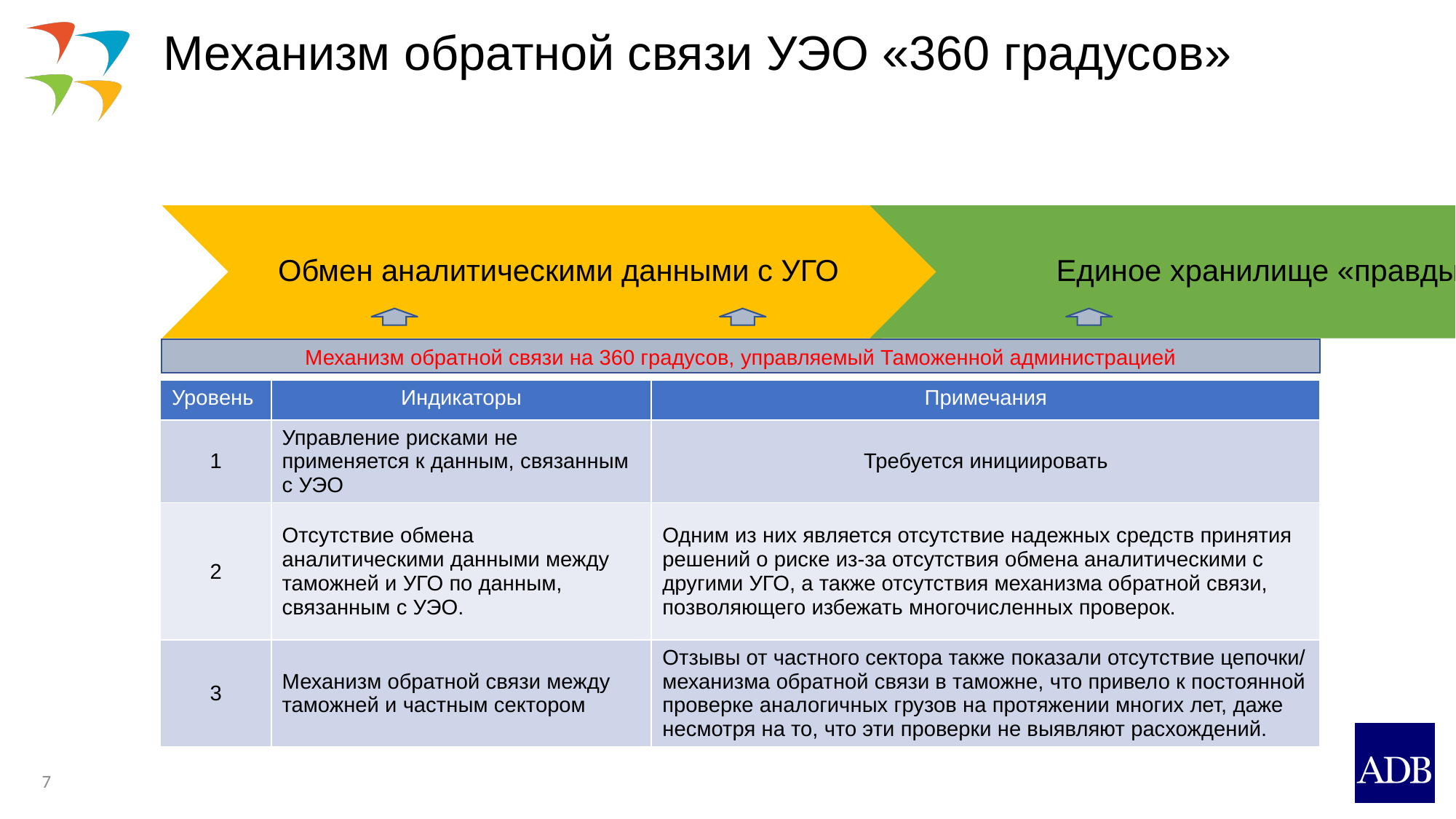

# Механизм обратной связи УЭО «360 градусов»
Обмен аналитическими данными с УГО
Единое хранилище «правды»
Портал комплексного управления рисками таможни

Механизм обратной связи на 360 градусов, управляемый Таможенной администрацией
| Уровень | Индикаторы | Примечания |
| --- | --- | --- |
| 1 | Управление рисками не применяется к данным, связанным с УЭО | Требуется инициировать |
| 2 | Отсутствие обмена аналитическими данными между таможней и УГО по данным, связанным с УЭО. | Одним из них является отсутствие надежных средств принятия решений о риске из-за отсутствия обмена аналитическими с другими УГО, а также отсутствия механизма обратной связи, позволяющего избежать многочисленных проверок. |
| 3 | Механизм обратной связи между таможней и частным сектором | Отзывы от частного сектора также показали отсутствие цепочки/ механизма обратной связи в таможне, что привело к постоянной проверке аналогичных грузов на протяжении многих лет, даже несмотря на то, что эти проверки не выявляют расхождений. |
7